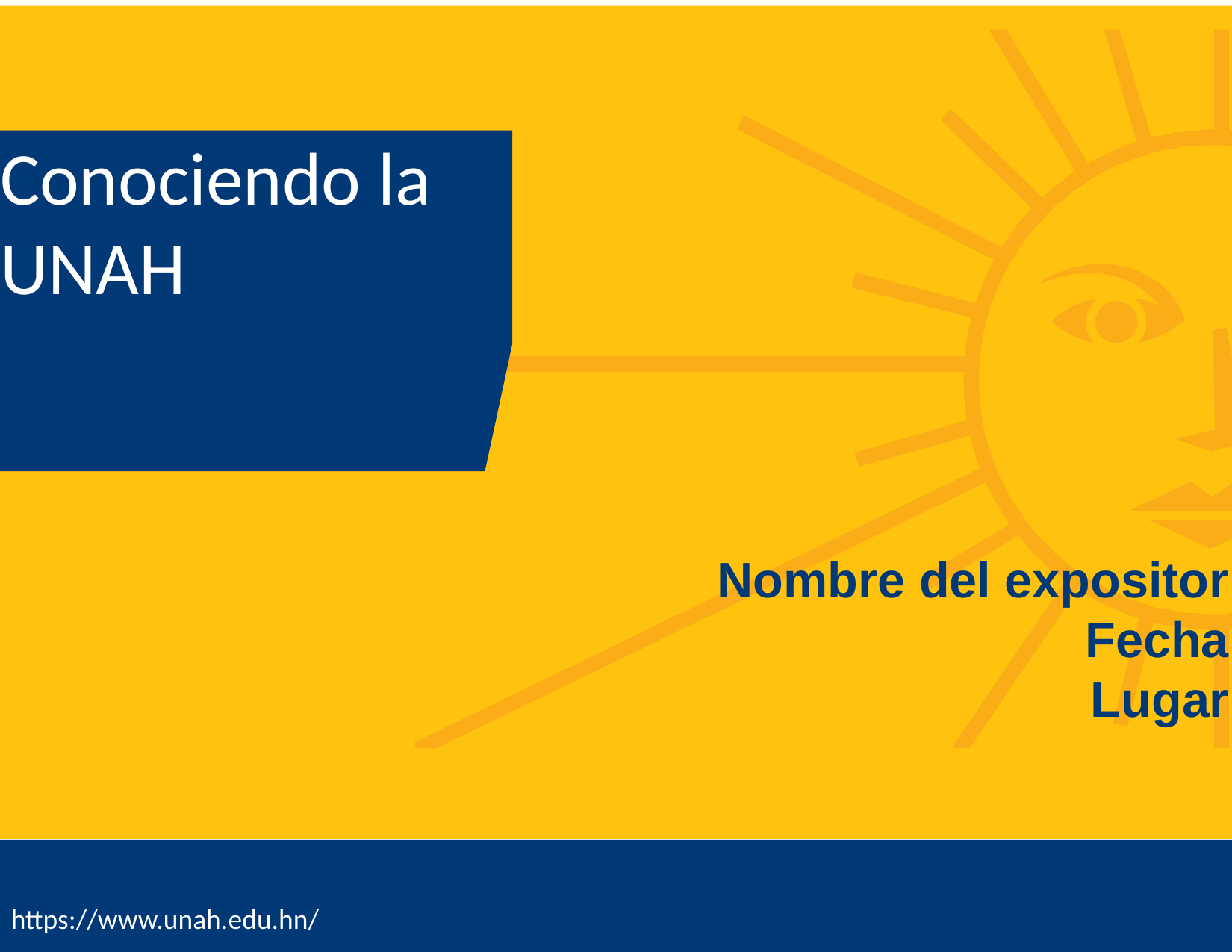

Conociendo la UNAH

# Nombre del expositor Fecha Lugar

https://www.unah.edu.hn/